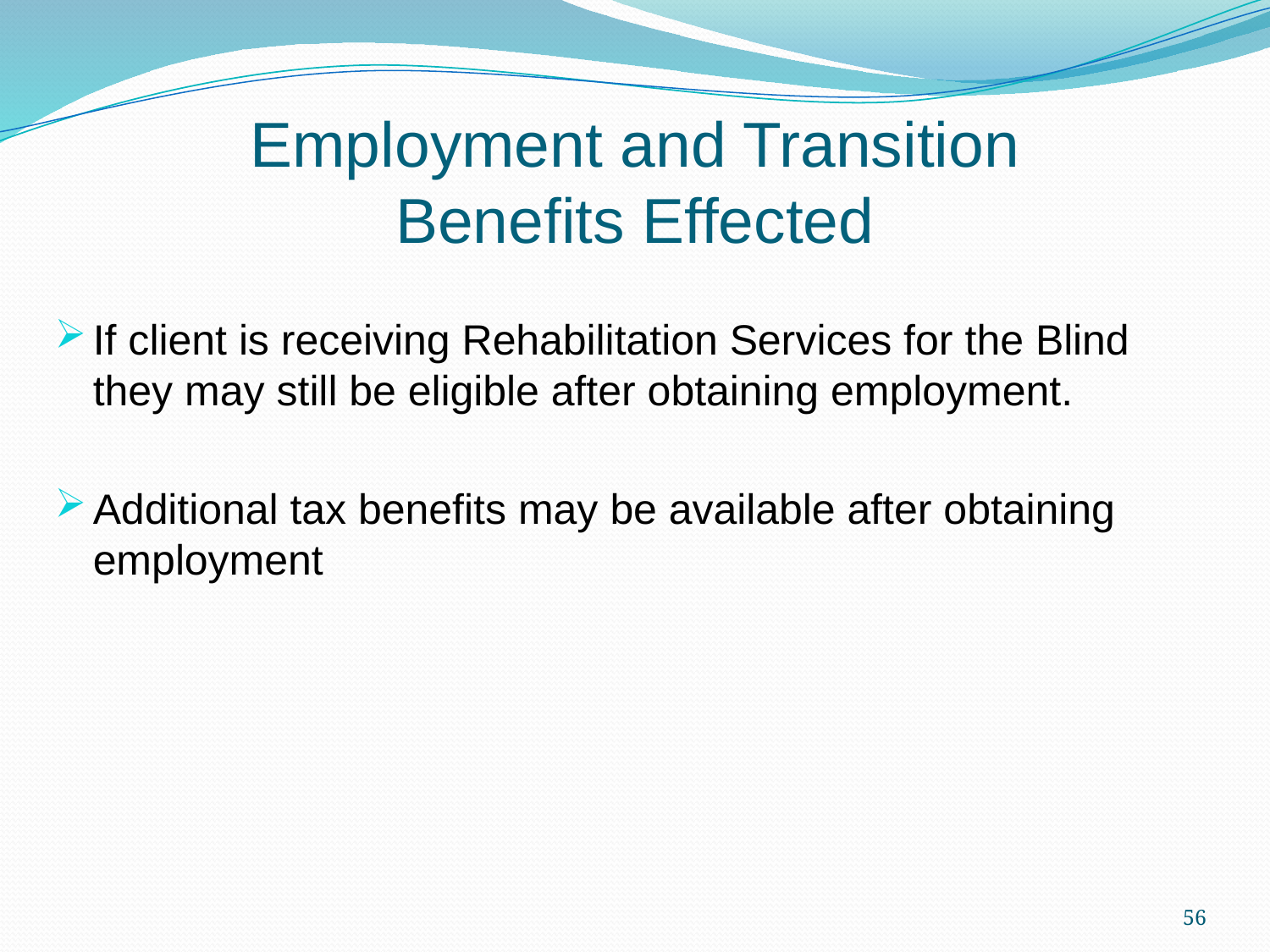

# Employment and Transition Benefits Effected
If client is receiving Rehabilitation Services for the Blind they may still be eligible after obtaining employment.

Additional tax benefits may be available after obtaining employment

56